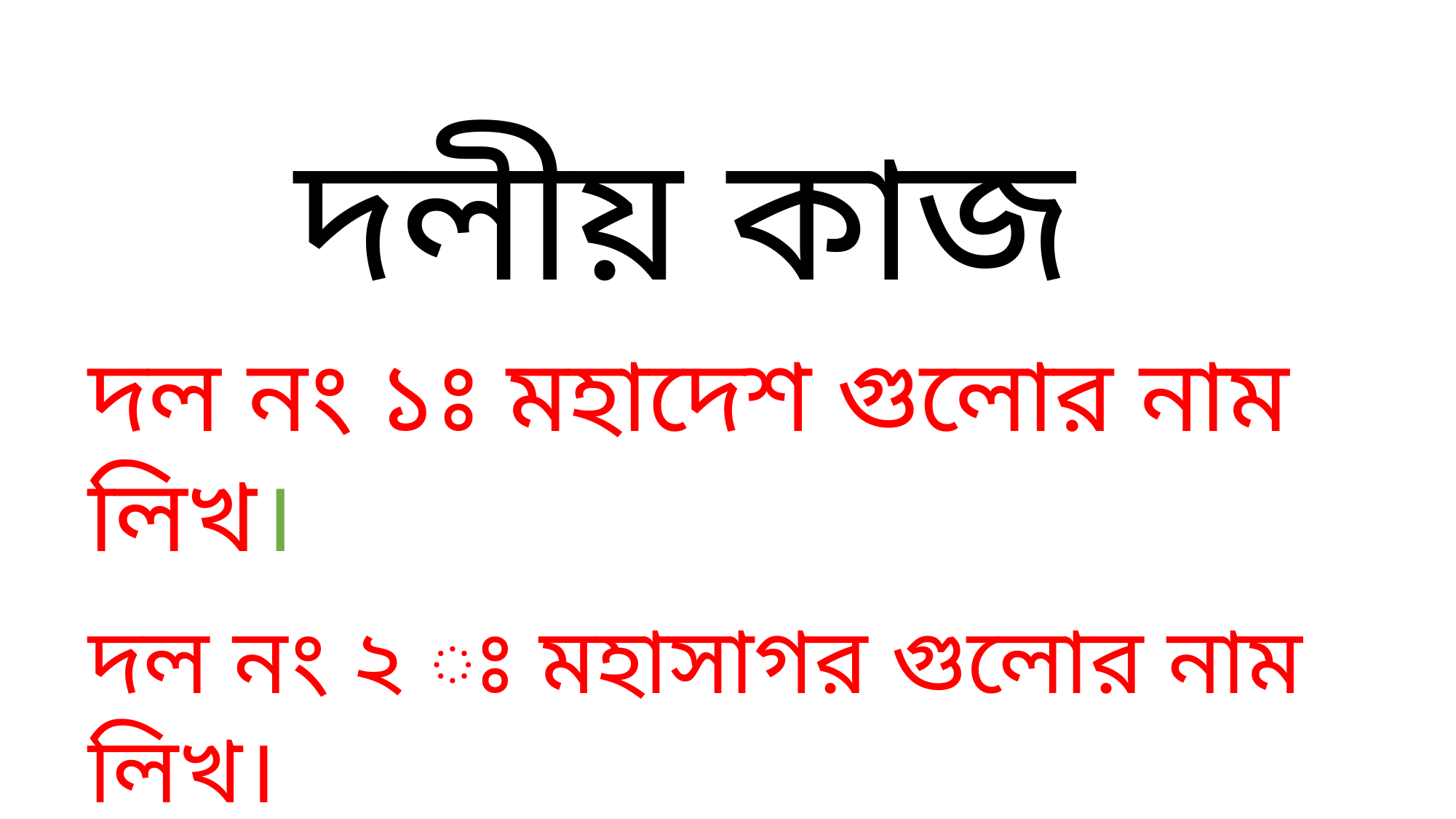

দলীয় কাজ
দল নং ১ঃ মহাদেশ গুলোর নাম লিখ।
দল নং ২ ঃ মহাসাগর গুলোর নাম লিখ।